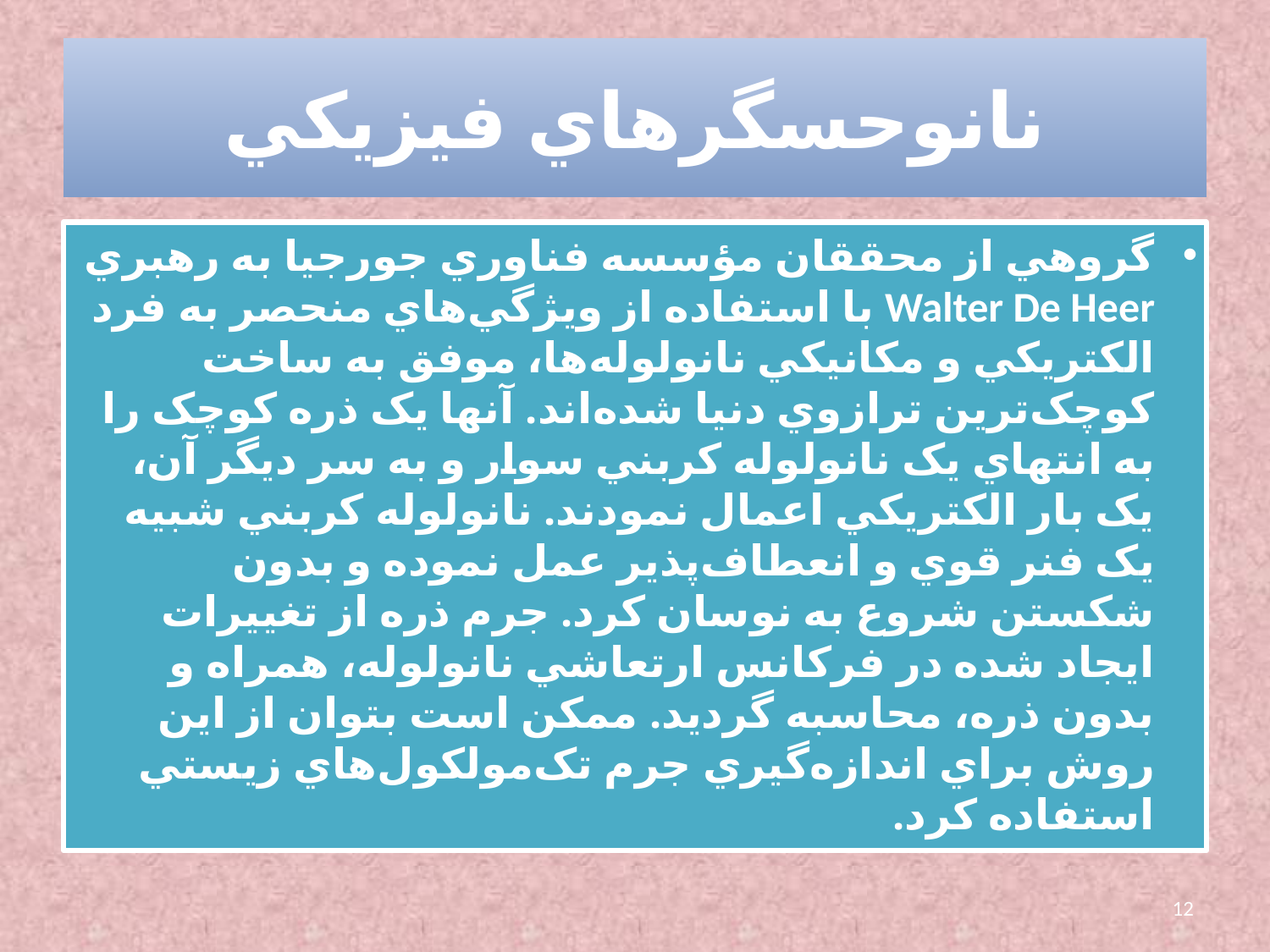

# نانوحسگرهاي فيزيکي
گروهي از محققان مؤسسه فناوري جورجيا به رهبري Walter De Heer با استفاده از ويژگي‌هاي منحصر به فرد الکتريکي و مکانيکي نانولوله‌ها، موفق به ساخت کوچک‌ترين ترازوي دنيا شده‌اند. آنها يک ذره کوچک را به انتهاي يک نانولوله کربني سوار و به سر ديگر آن، يک بار الکتريکي اعمال نمودند. نانولوله کربني شبيه يک فنر قوي و انعطاف‌پذير عمل نموده و بدون شکستن شروع به نوسان کرد. جرم ذره از تغييرات ايجاد شده در فرکانس ارتعاشي نانولوله، همراه و بدون ذره، محاسبه گرديد. ممکن است بتوان از اين روش براي اندازه‌گيري جرم تک‌مولکول‌هاي زيستي استفاده کرد.
12